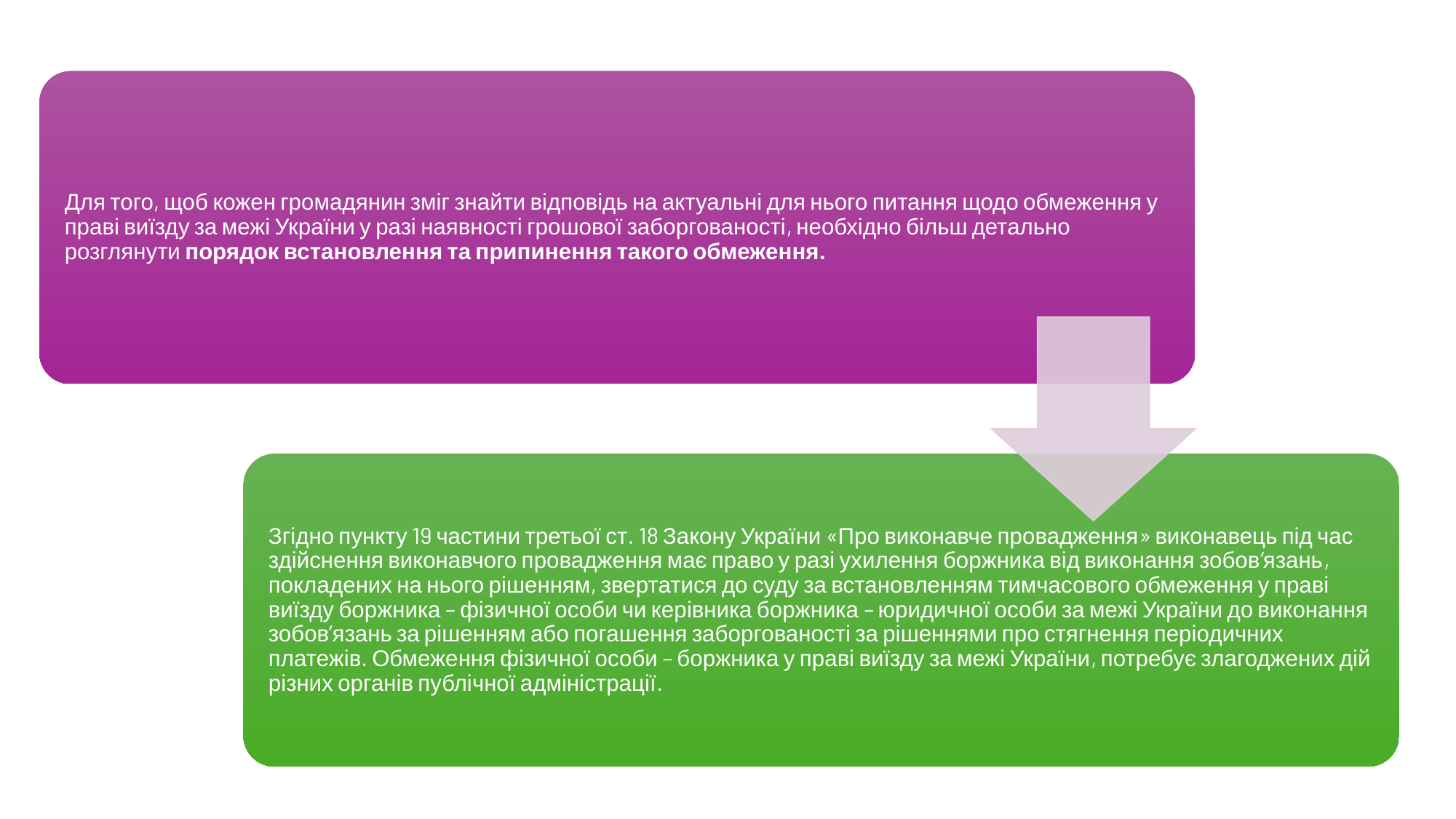

Для того, щоб кожен громадянин зміг знайти відповідь на актуальні для нього питання щодо обмеження у праві виїзду за межі України у разі наявності грошової заборгованості, необхідно більш детально розглянути порядок встановлення та припинення такого обмеження.
Згідно пункту 19 частини третьої ст. 18 Закону України «Про виконавче провадження» виконавець під час здійснення виконавчого провадження має право у разі ухилення боржника від виконання зобов’язань, покладених на нього рішенням, звертатися до суду за встановленням тимчасового обмеження у праві виїзду боржника – фізичної особи чи керівника боржника – юридичної особи за межі України до виконання зобов’язань за рішенням або погашення заборгованості за рішеннями про стягнення періодичних платежів. Обмеження фізичної особи – боржника у праві виїзду за межі України, потребує злагоджених дій різних органів публічної адміністрації.